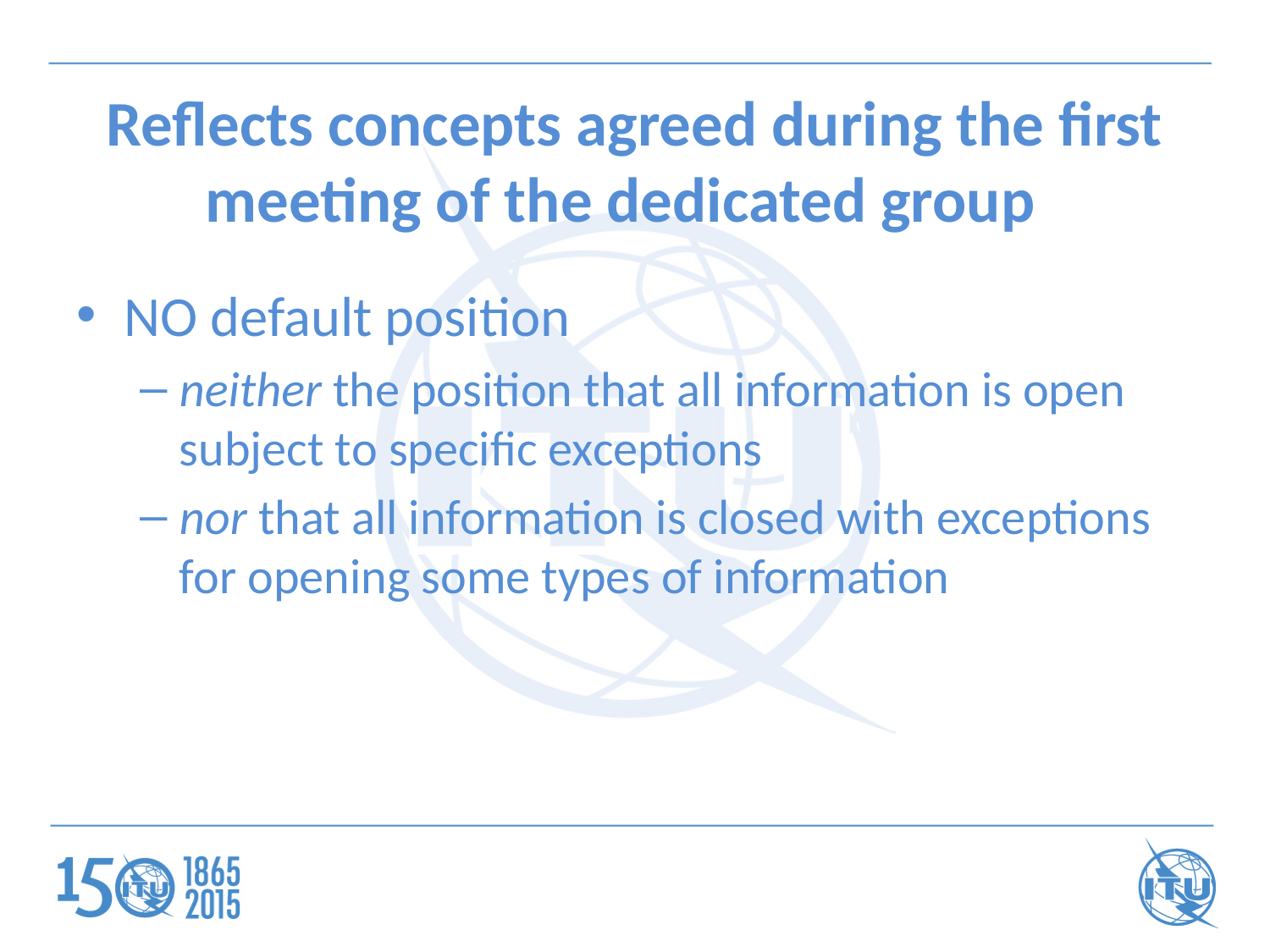

# Reflects concepts agreed during the first meeting of the dedicated group
NO default position
neither the position that all information is open subject to specific exceptions
nor that all information is closed with exceptions for opening some types of information